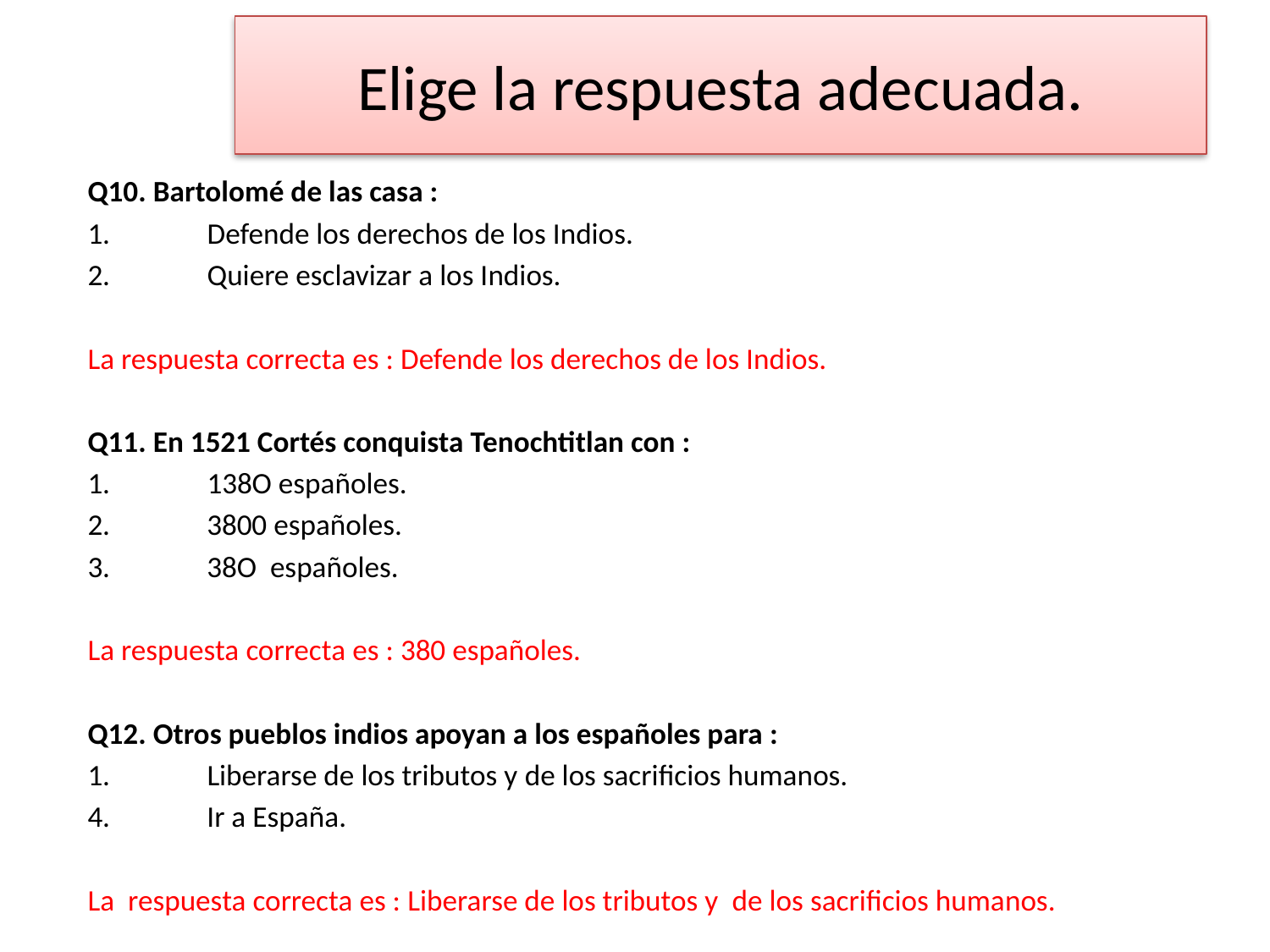

# Elige la respuesta adecuada.
Q10. Bartolomé de las casa :
1.	Defende los derechos de los Indios.
2.	Quiere esclavizar a los Indios.

La respuesta correcta es : Defende los derechos de los Indios.

Q11. En 1521 Cortés conquista Tenochtitlan con :
1.	138O españoles.
           3800 españoles.
           38O  españoles.

La respuesta correcta es : 380 españoles.

Q12. Otros pueblos indios apoyan a los españoles para :
1.	Liberarse de los tributos y de los sacrificios humanos.
           Ir a España.

La  respuesta correcta es : Liberarse de los tributos y  de los sacrificios humanos.